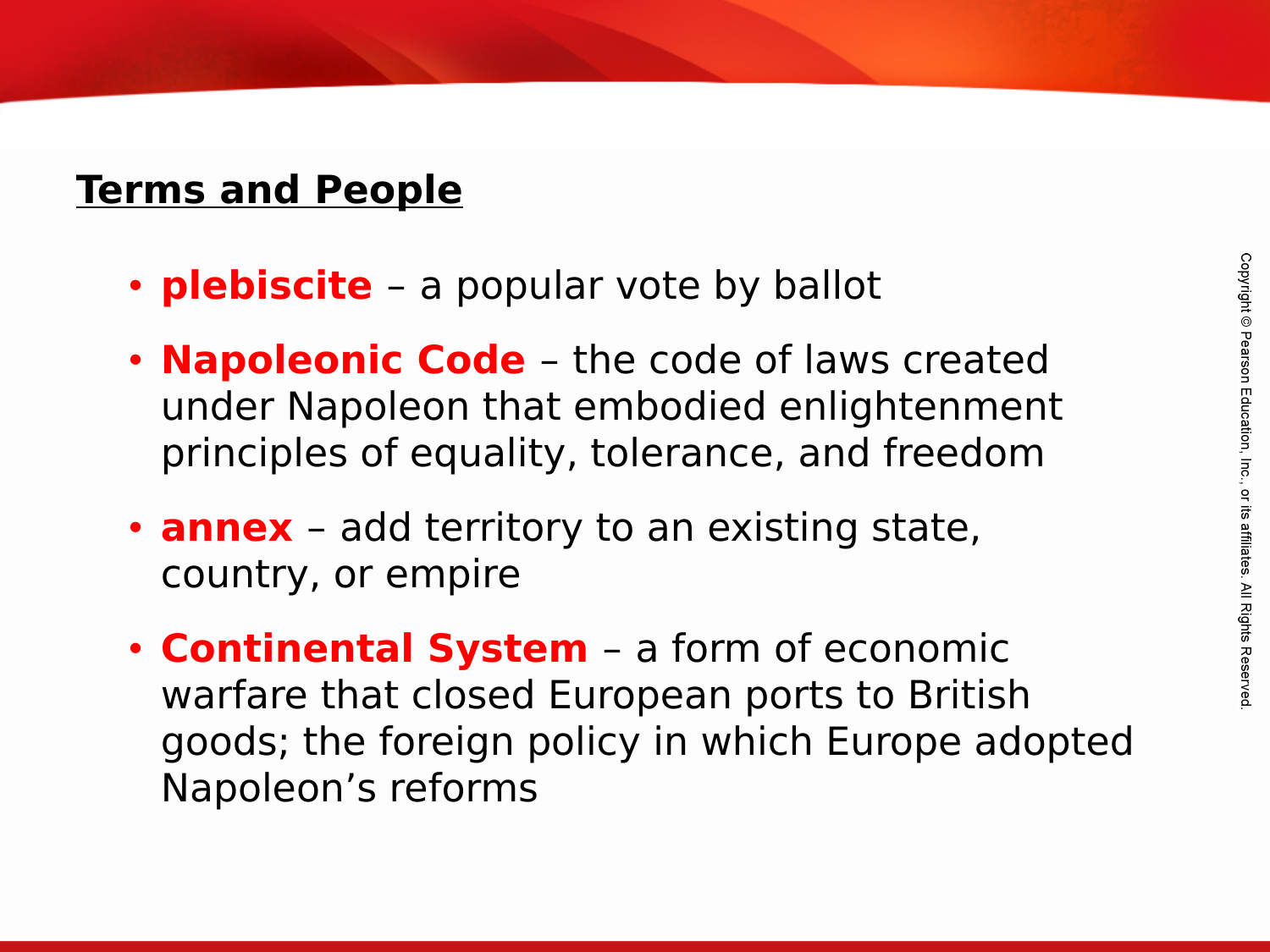

Terms and People
plebiscite – a popular vote by ballot
Napoleonic Code – the code of laws created under Napoleon that embodied enlightenment principles of equality, tolerance, and freedom
annex – add territory to an existing state, country, or empire
Continental System – a form of economic warfare that closed European ports to British goods; the foreign policy in which Europe adopted Napoleon’s reforms